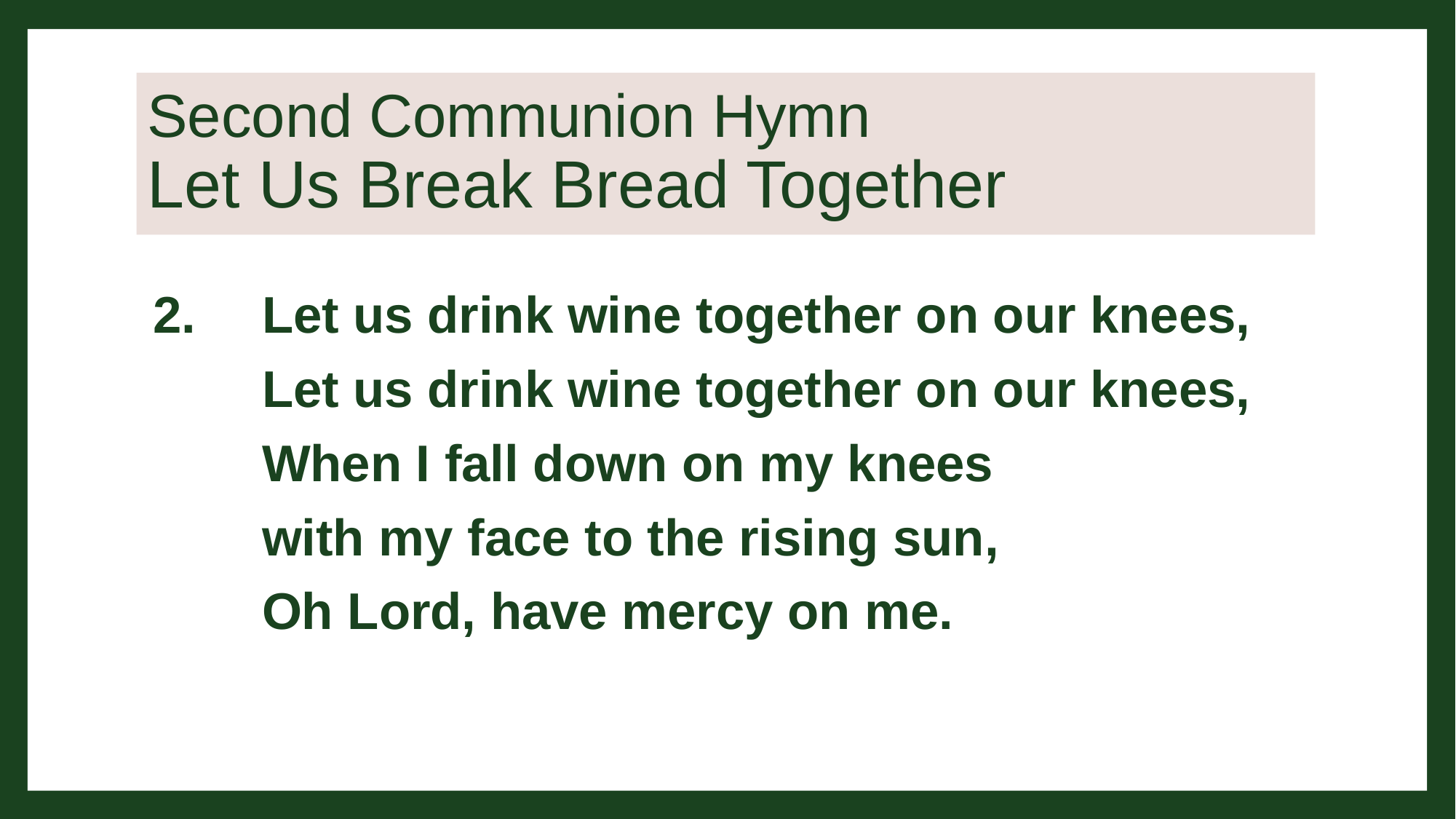

# Second Communion Hymn Let Us Break Bread Together
2. 	Let us drink wine together on our knees,
	Let us drink wine together on our knees,
	When I fall down on my knees
	with my face to the rising sun,
	Oh Lord, have mercy on me.